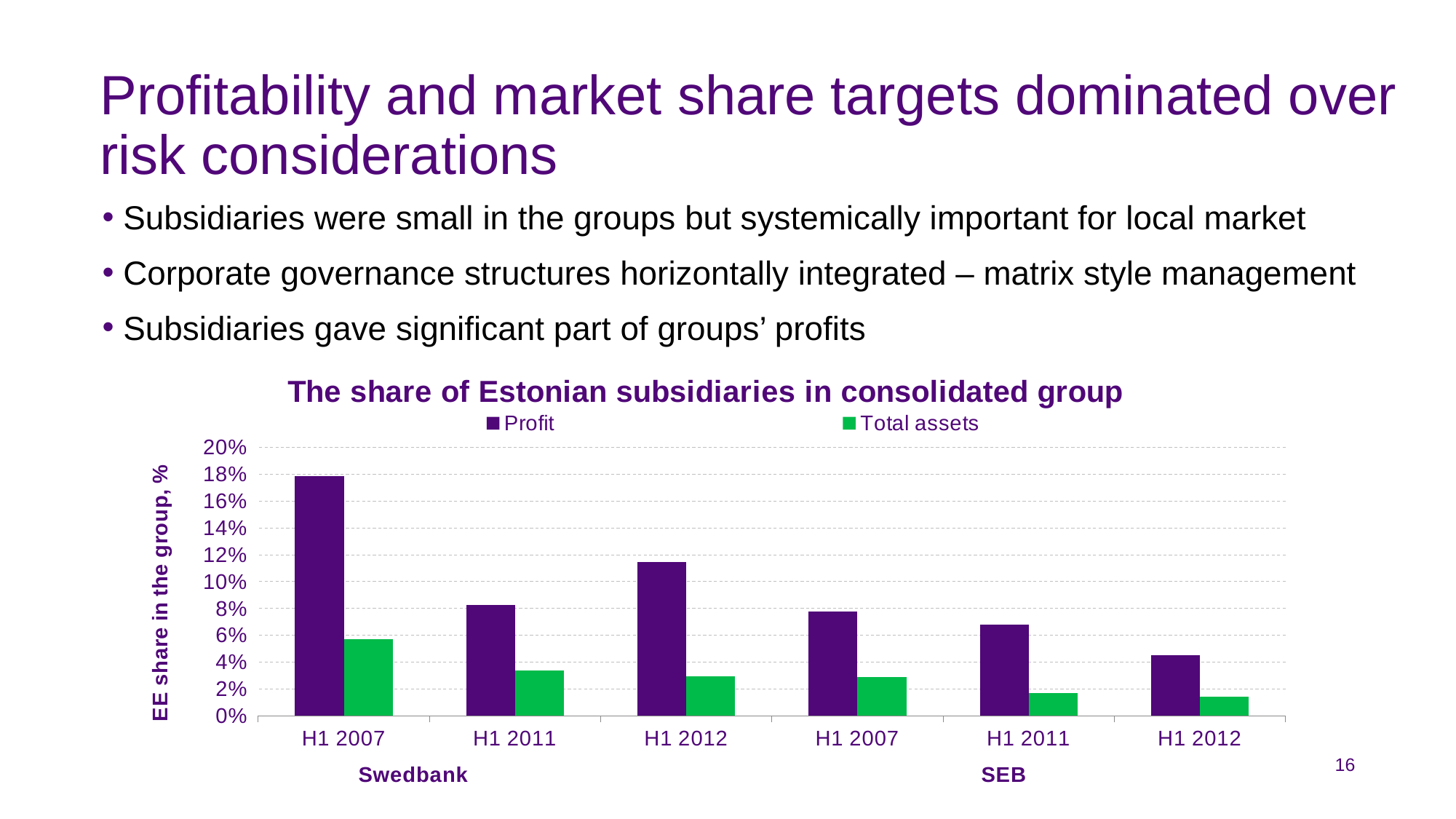

# Profitability and market share targets dominated over risk considerations
 Subsidiaries were small in the groups but systemically important for local market
 Corporate governance structures horizontally integrated – matrix style management
 Subsidiaries gave significant part of groups’ profits

### Chart: The share of Estonian subsidiaries in consolidated group

| Category | Profit | Total assets |
|---|---|---|
| H1 2007 | 0.1788442377947526 | 0.05688435756686284 |
| H1 2011 | 0.08269441401971522 | 0.03357008780000421 |
| H1 2012 | 0.11446789130104752 | 0.029443838604143947 |
| H1 2007 | 0.07756537411393252 | 0.028667797378582875 |
| H1 2011 | 0.06815270717169811 | 0.016964948190834973 |
| H1 2012 | 0.0451419502733204 | 0.014412374966942736 |
16